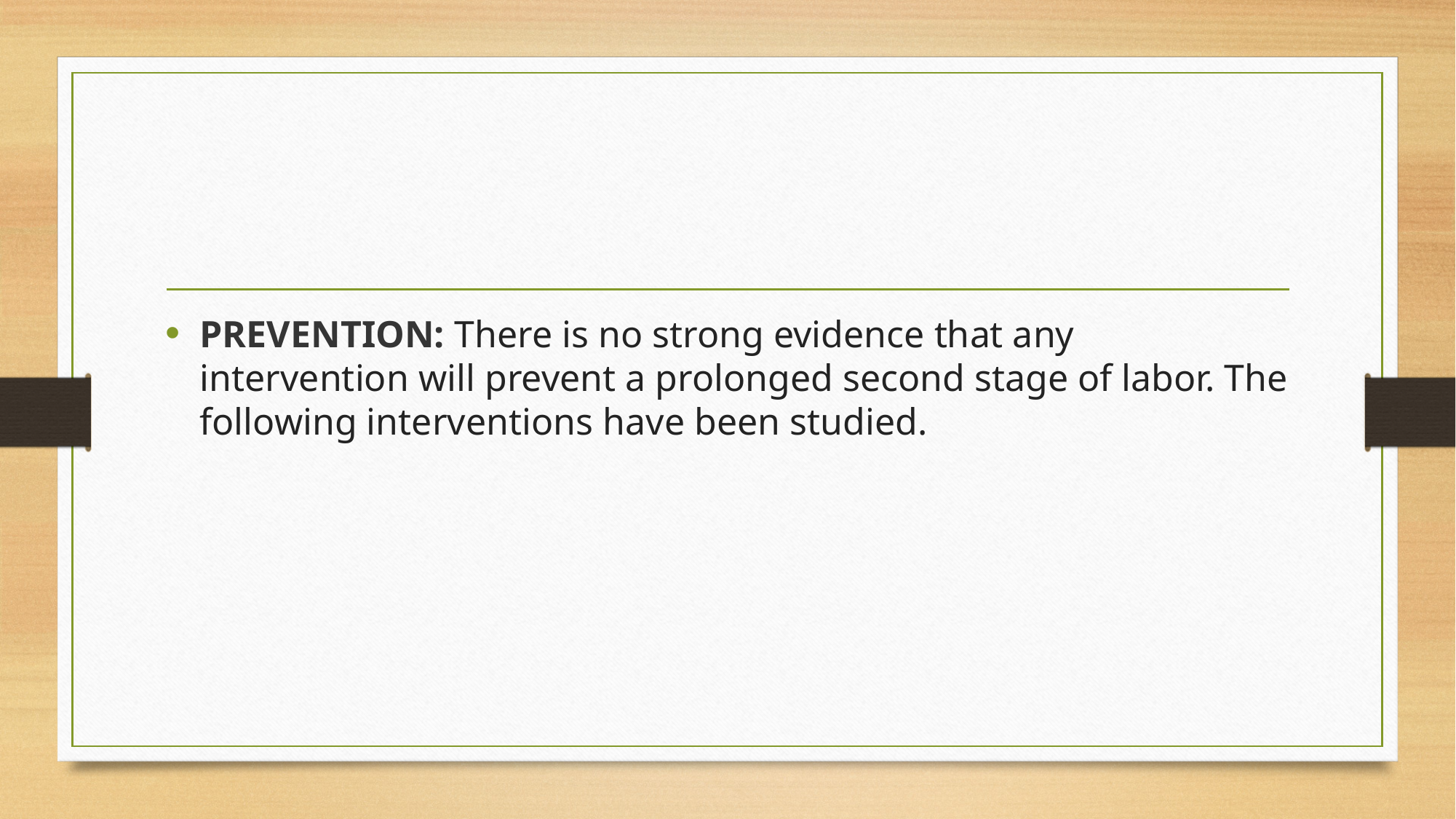

#
PREVENTION: There is no strong evidence that any intervention will prevent a prolonged second stage of labor. The following interventions have been studied.